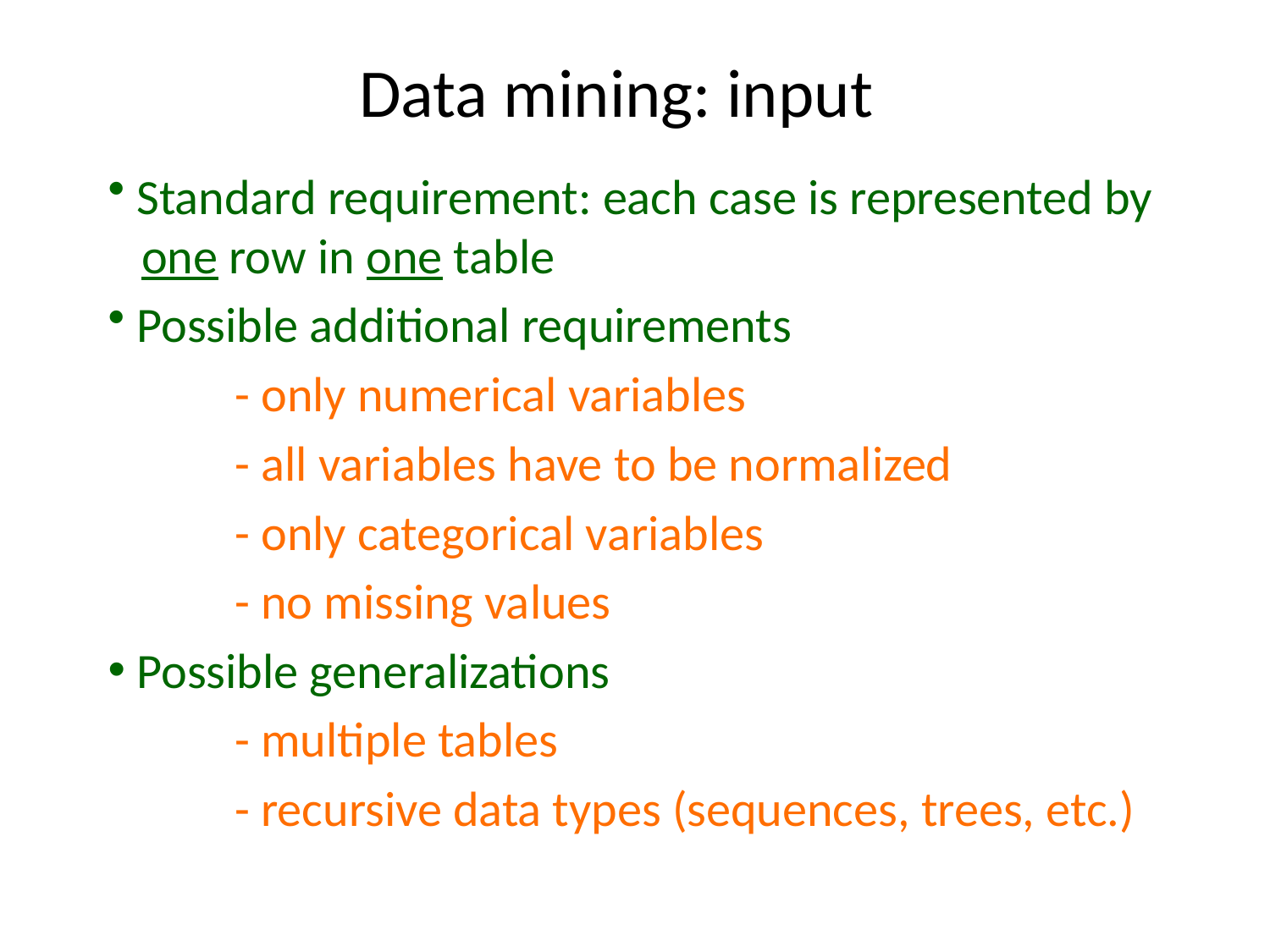

# Data mining: input
 Standard requirement: each case is represented by
   one row in one table
 Possible additional requirements
	- only numerical variables
	- all variables have to be normalized
	- only categorical variables
	- no missing values
 Possible generalizations
	- multiple tables
	- recursive data types (sequences, trees, etc.)